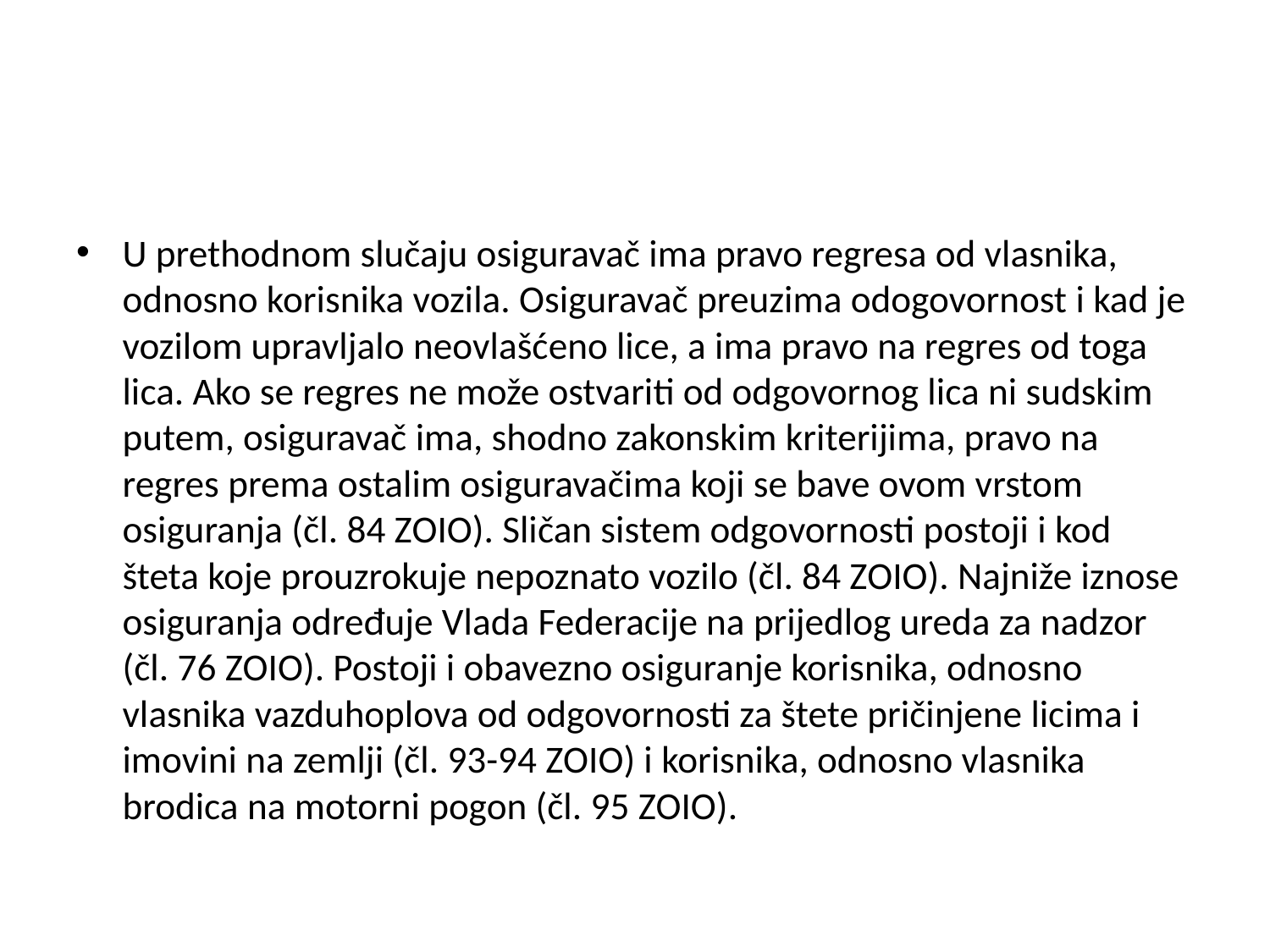

#
U prethodnom slučaju osiguravač ima pravo regresa od vlasnika, odnosno korisnika vozila. Osiguravač preuzima odogovornost i kad je vozilom upravljalo neovlašćeno lice, a ima pravo na regres od toga lica. Ako se regres ne može ostvariti od odgovornog lica ni sudskim putem, osiguravač ima, shodno zakonskim kriterijima, pravo na regres prema ostalim osiguravačima koji se bave ovom vrstom osiguranja (čl. 84 ZOIO). Sličan sistem odgovornosti postoji i kod šteta koje prouzrokuje nepoznato vozilo (čl. 84 ZOIO). Najniže iznose osiguranja određuje Vlada Federacije na prijedlog ureda za nadzor (čl. 76 ZOIO). Postoji i obavezno osiguranje korisnika, odnosno vlasnika vazduhoplova od odgovornosti za štete pričinjene licima i imovini na zemlji (čl. 93-94 ZOIO) i korisnika, odnosno vlasnika brodica na motorni pogon (čl. 95 ZOIO).